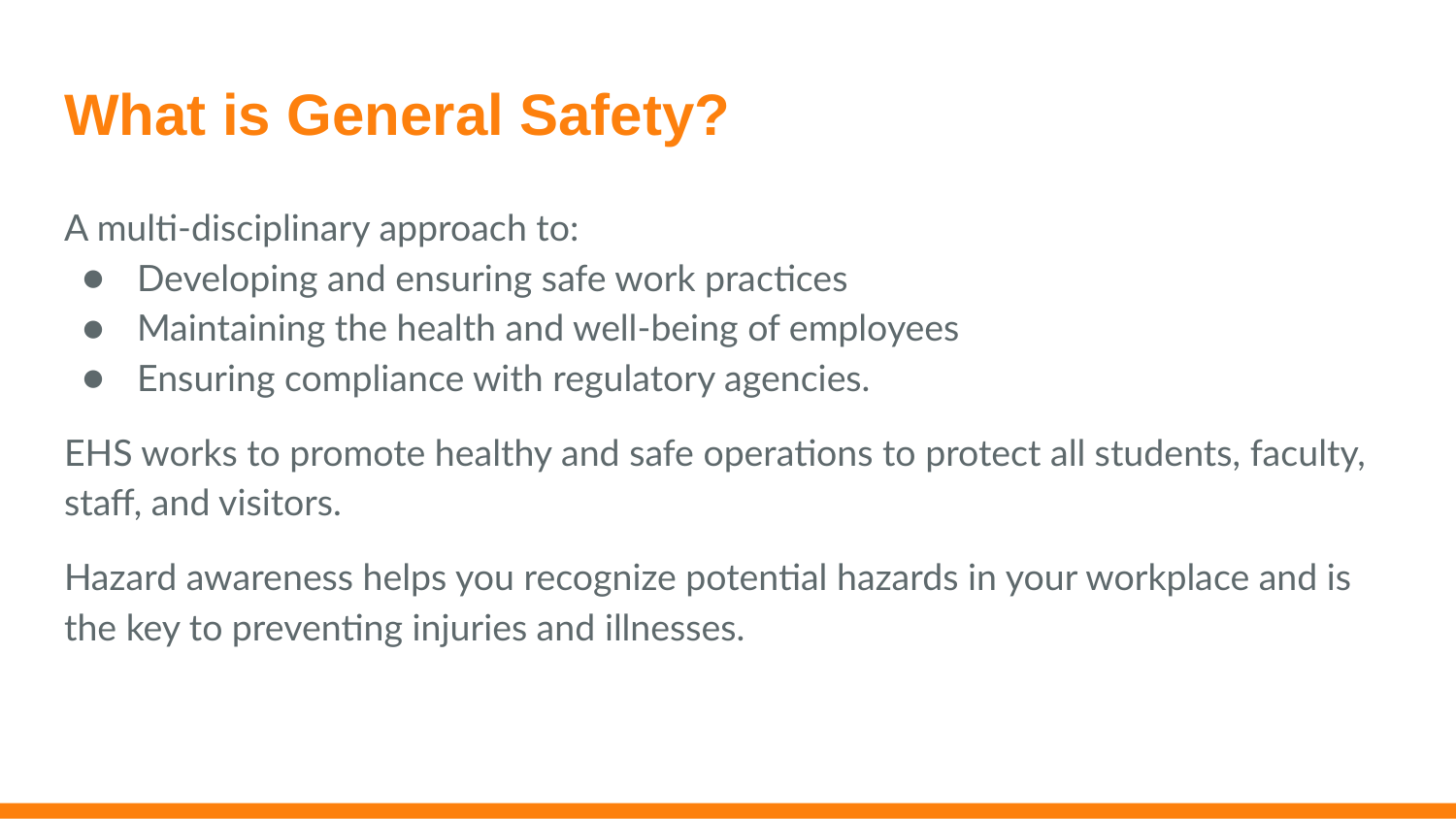

# What is General Safety?
A multi-disciplinary approach to:
Developing and ensuring safe work practices
Maintaining the health and well-being of employees
Ensuring compliance with regulatory agencies.
EHS works to promote healthy and safe operations to protect all students, faculty, staff, and visitors.
Hazard awareness helps you recognize potential hazards in your workplace and is the key to preventing injuries and illnesses.